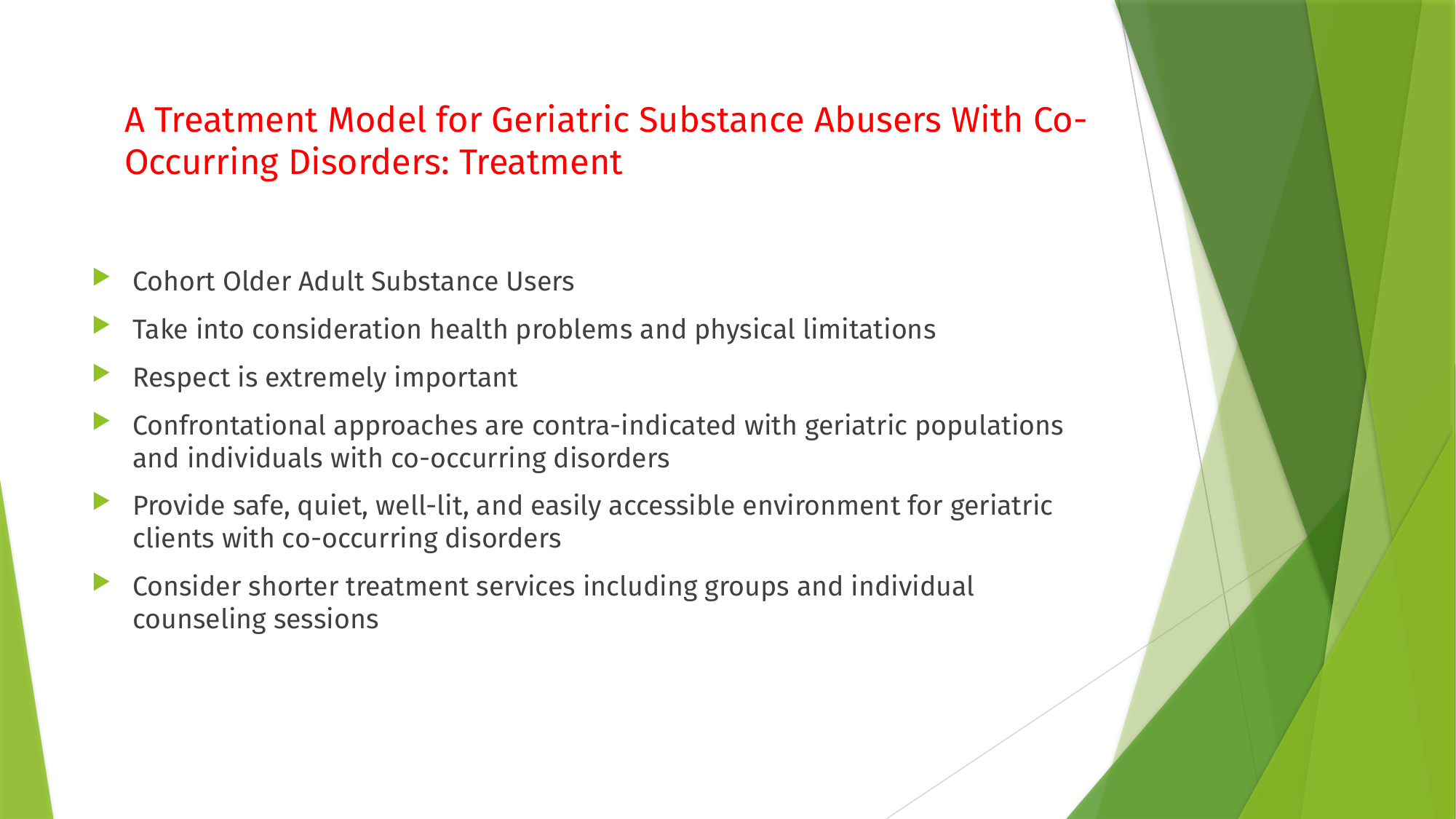

# A Treatment Model for Geriatric Substance Abusers With Co-Occurring Disorders: Treatment
Cohort Older Adult Substance Users
Take into consideration health problems and physical limitations
Respect is extremely important
Confrontational approaches are contra-indicated with geriatric populations and individuals with co-occurring disorders
Provide safe, quiet, well-lit, and easily accessible environment for geriatric clients with co-occurring disorders
Consider shorter treatment services including groups and individual counseling sessions